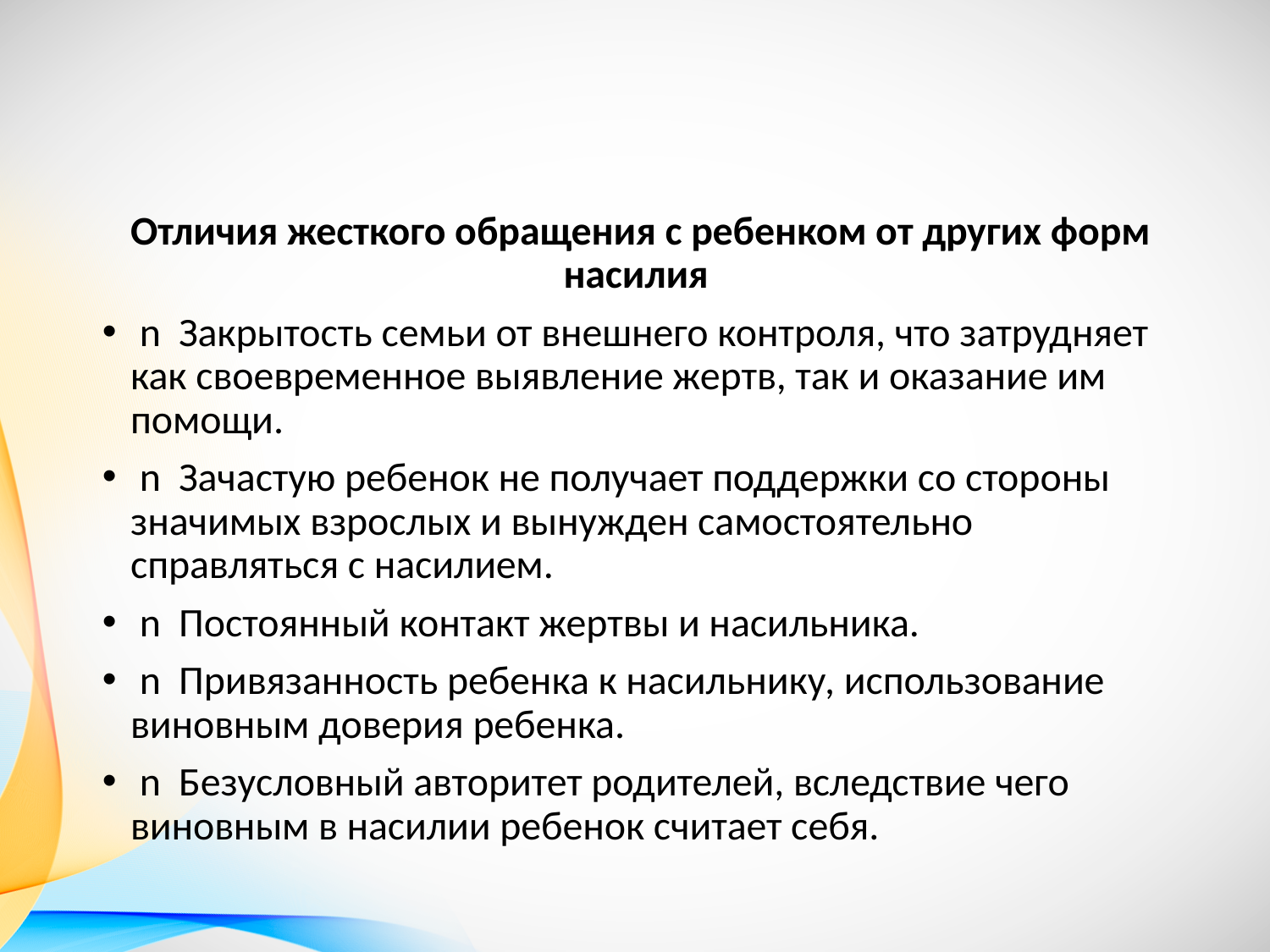

#
 Отличия жесткого обращения с ребенком от других форм насилия
 n  Закрытость семьи от внешнего контроля, что затрудняет как своевременное выявление жертв, так и оказание им помощи.
 n  Зачастую ребенок не получает поддержки со стороны значимых взрослых и вынужден самостоятельно справляться с насилием.
 n  Постоянный контакт жертвы и насильника.
 n  Привязанность ребенка к насильнику, использование виновным доверия ребенка.
 n  Безусловный авторитет родителей, вследствие чего виновным в насилии ребенок считает себя.